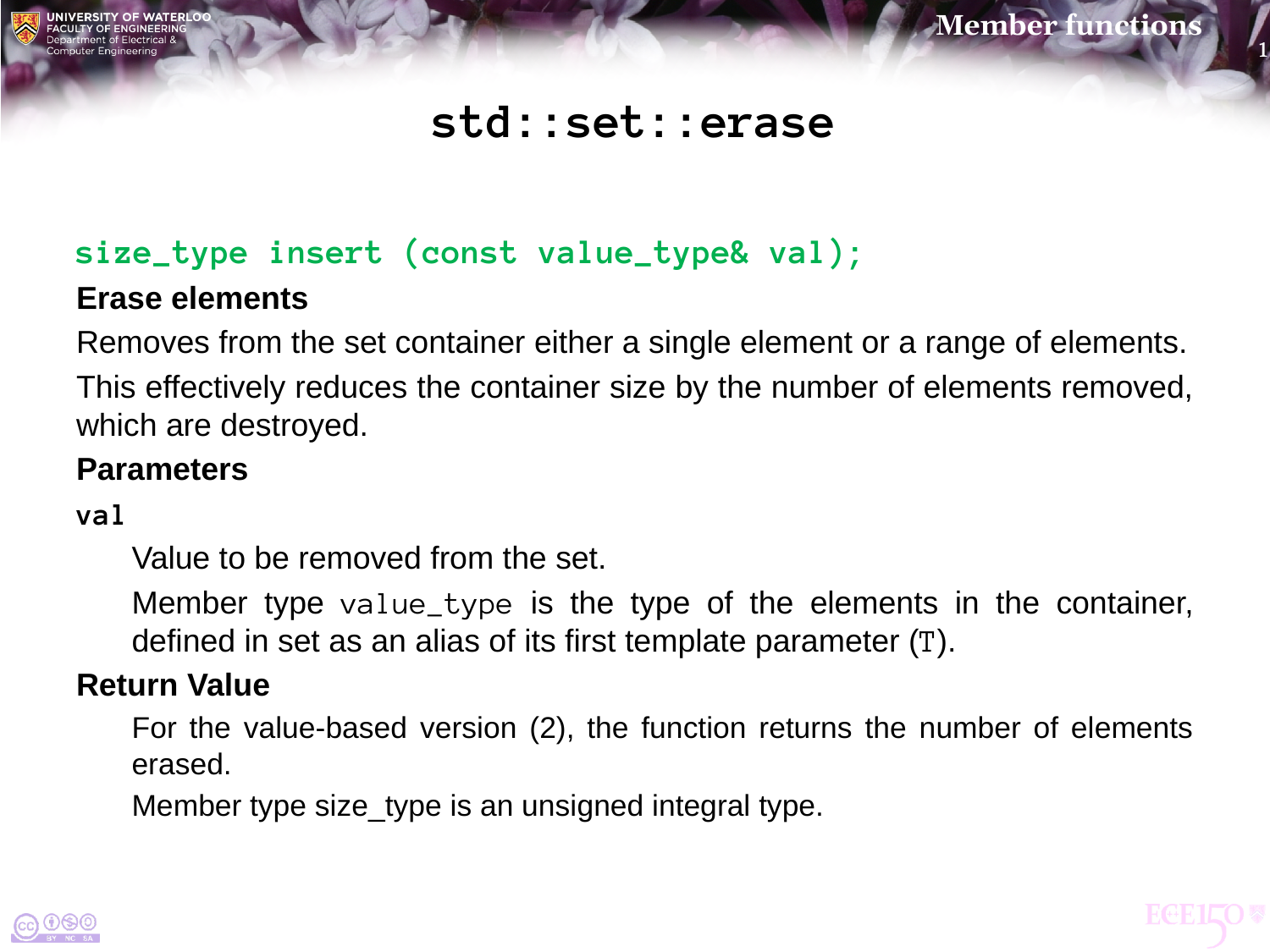

# std::set::erase
size_type insert (const value_type& val);
Erase elements
Removes from the set container either a single element or a range of elements.
This effectively reduces the container size by the number of elements removed, which are destroyed.
Parameters
val
Value to be removed from the set.
Member type value_type is the type of the elements in the container, defined in set as an alias of its first template parameter (T).
Return Value
For the value-based version (2), the function returns the number of elements erased.
Member type size_type is an unsigned integral type.